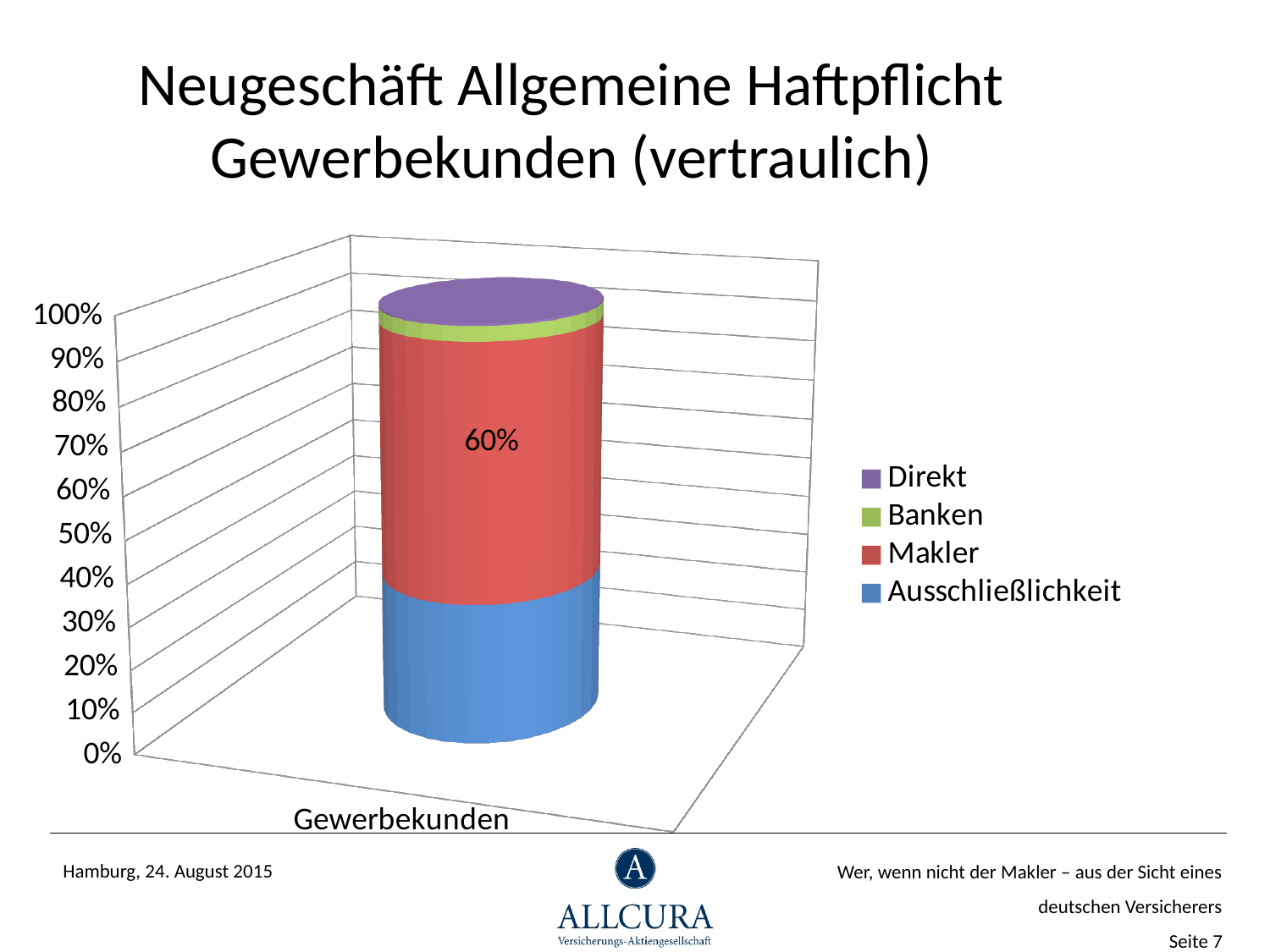

Neugeschäft Allgemeine Haftpflicht Gewerbekunden (vertraulich)

[unsupported chart]